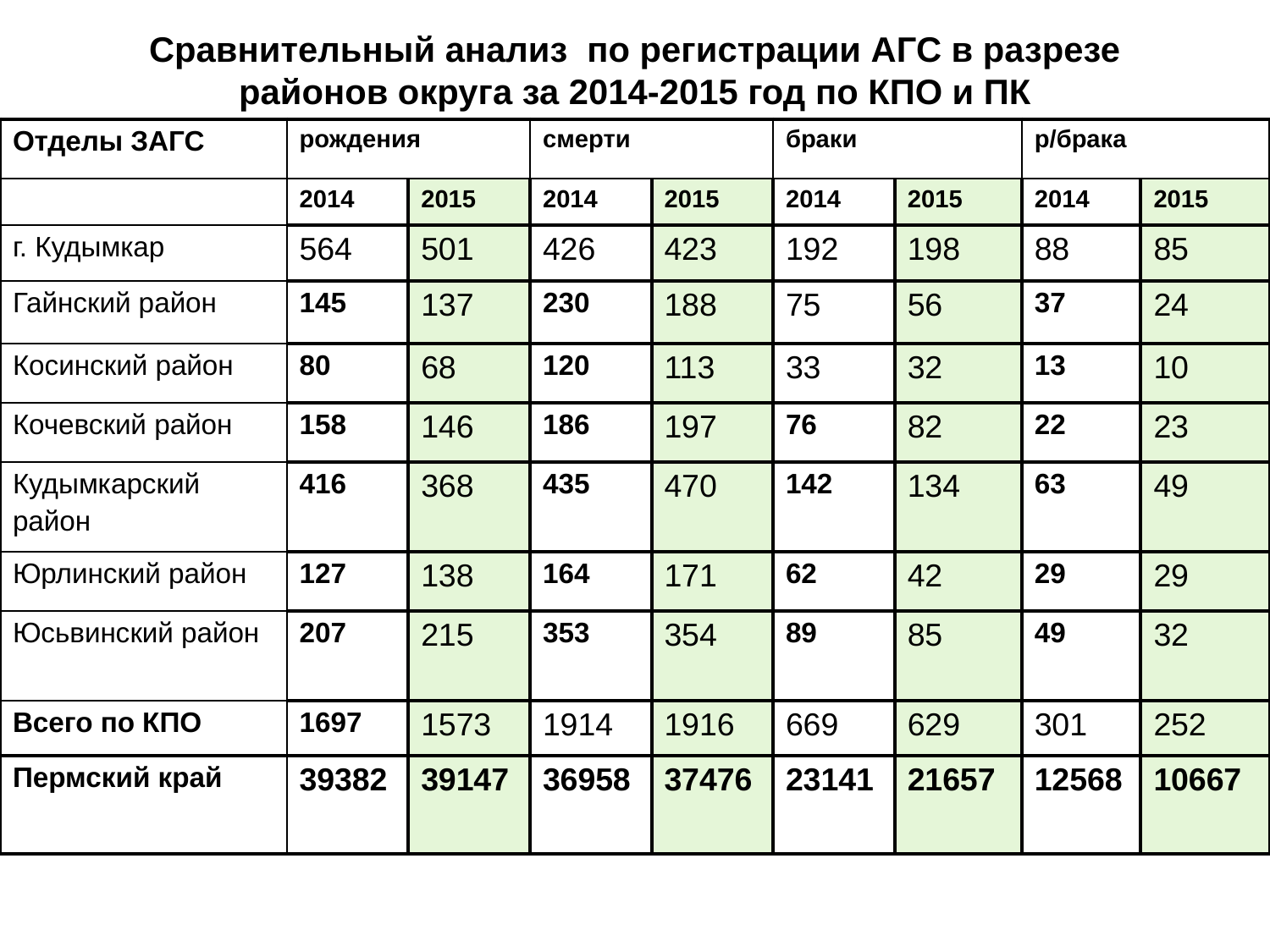

# Сравнительный анализ  по регистрации АГС в разрезе районов округа за 2014-2015 год по КПО и ПК
| Отделы ЗАГС | рождения |  | смерти |  | браки |  | р/брака |  |
| --- | --- | --- | --- | --- | --- | --- | --- | --- |
|  | 2014 | 2015 | 2014 | 2015 | 2014 | 2015 | 2014 | 2015 |
| г. Кудымкар | 564 | 501 | 426 | 423 | 192 | 198 | 88 | 85 |
| Гайнский район | 145 | 137 | 230 | 188 | 75 | 56 | 37 | 24 |
| Косинский район | 80 | 68 | 120 | 113 | 33 | 32 | 13 | 10 |
| Кочевский район | 158 | 146 | 186 | 197 | 76 | 82 | 22 | 23 |
| Кудымкарский район | 416 | 368 | 435 | 470 | 142 | 134 | 63 | 49 |
| Юрлинский район | 127 | 138 | 164 | 171 | 62 | 42 | 29 | 29 |
| Юсьвинский район | 207 | 215 | 353 | 354 | 89 | 85 | 49 | 32 |
| Всего по КПО | 1697 | 1573 | 1914 | 1916 | 669 | 629 | 301 | 252 |
| Пермский край | 39382 | 39147 | 36958 | 37476 | 23141 | 21657 | 12568 | 10667 |